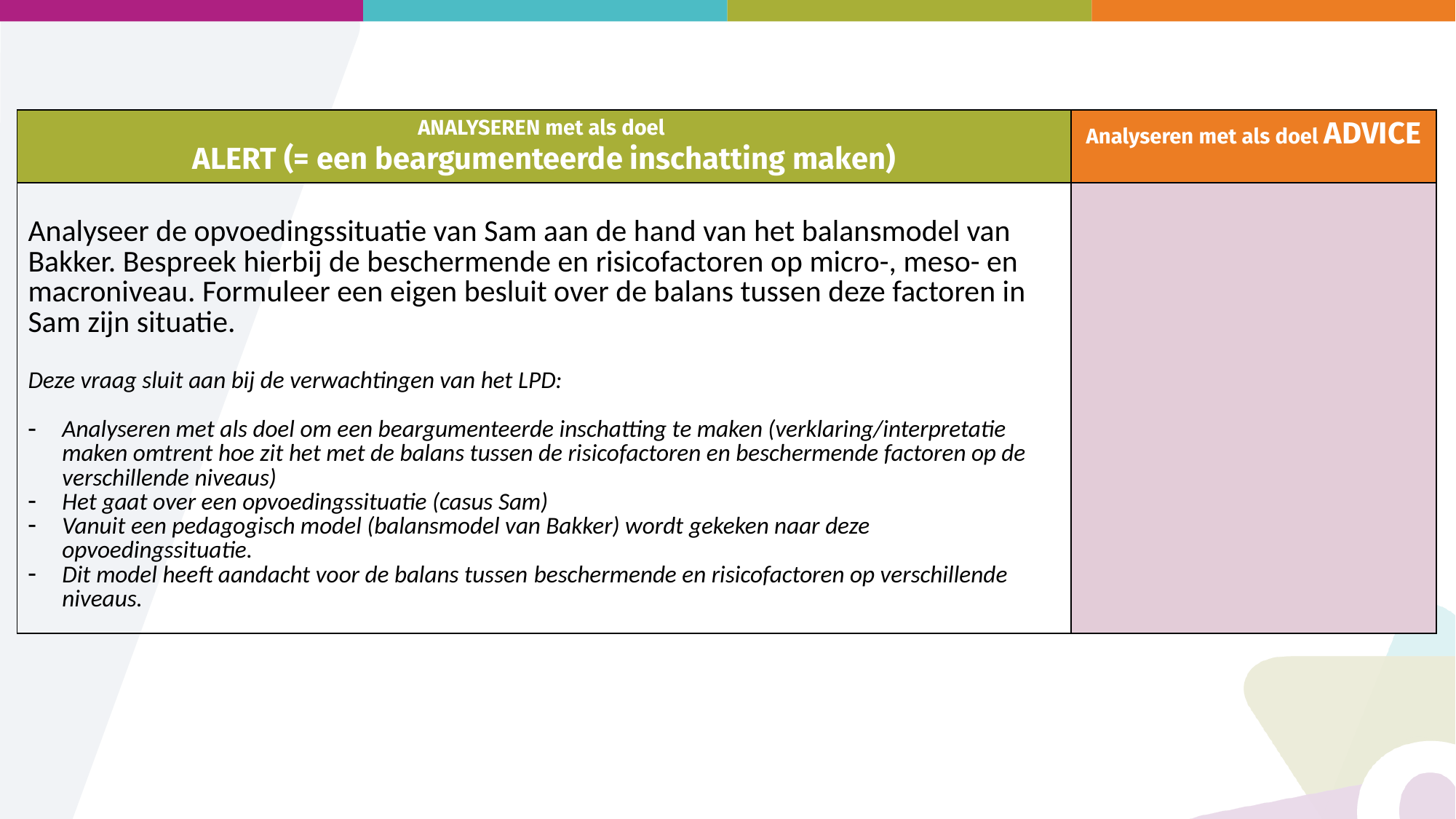

| ANALYSEREN met als doel ALERT (= een beargumenteerde inschatting maken) | Analyseren met als doel ADVICE |
| --- | --- |
| Analyseer de opvoedingssituatie van Sam aan de hand van het balansmodel van Bakker. Bespreek hierbij de beschermende en risicofactoren op micro-, meso- en macroniveau. Formuleer een eigen besluit over de balans tussen deze factoren in Sam zijn situatie. Deze vraag sluit aan bij de verwachtingen van het LPD: Analyseren met als doel om een beargumenteerde inschatting te maken (verklaring/interpretatie maken omtrent hoe zit het met de balans tussen de risicofactoren en beschermende factoren op de verschillende niveaus) Het gaat over een opvoedingssituatie (casus Sam) Vanuit een pedagogisch model (balansmodel van Bakker) wordt gekeken naar deze opvoedingssituatie. Dit model heeft aandacht voor de balans tussen beschermende en risicofactoren op verschillende niveaus. |  |